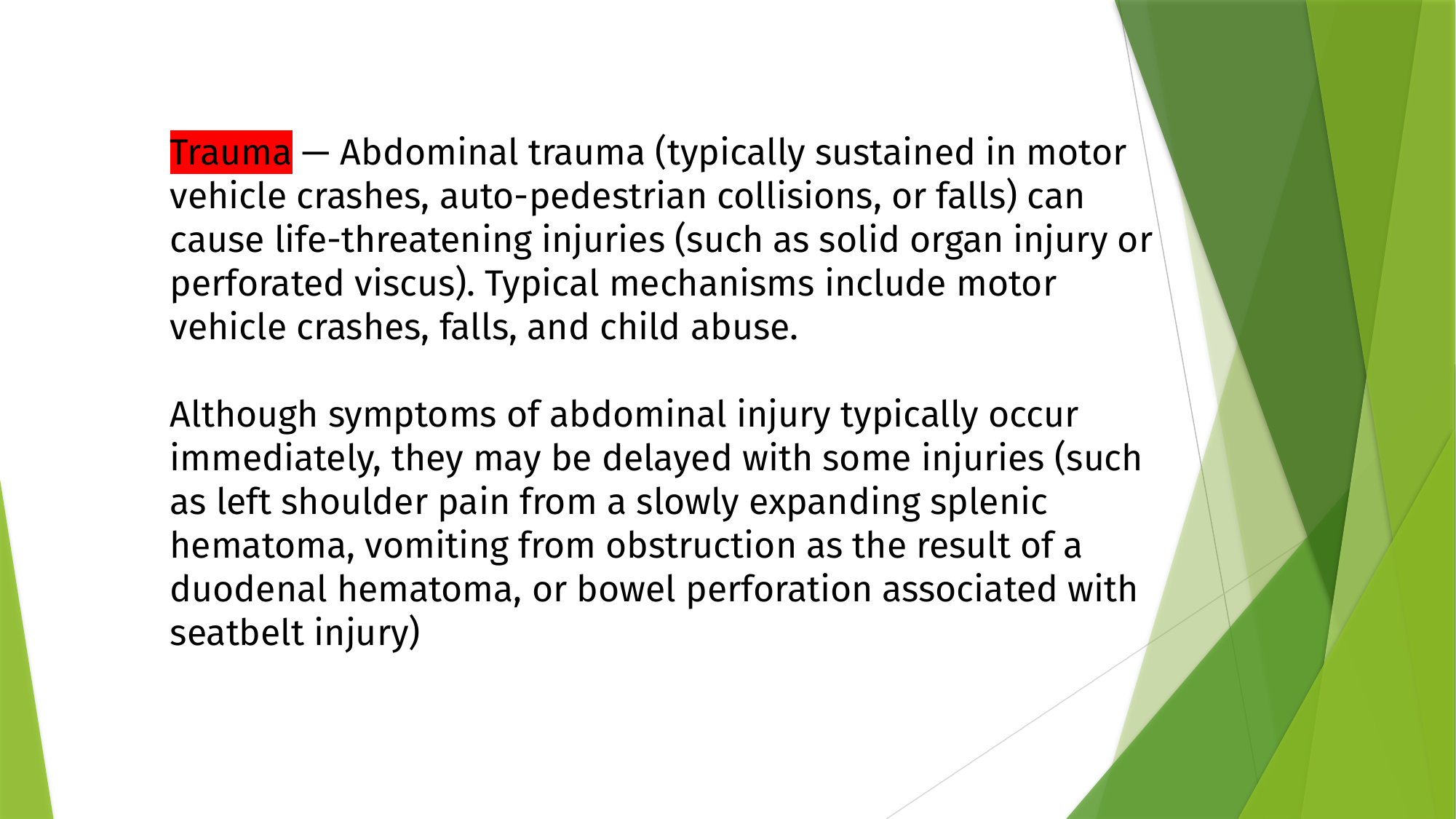

Trauma — Abdominal trauma (typically sustained in motor vehicle crashes, auto-pedestrian collisions, or falls) can cause life-threatening injuries (such as solid organ injury or perforated viscus). Typical mechanisms include motor vehicle crashes, falls, and child abuse.

Although symptoms of abdominal injury typically occur immediately, they may be delayed with some injuries (such as left shoulder pain from a slowly expanding splenic hematoma, vomiting from obstruction as the result of a duodenal hematoma, or bowel perforation associated with  seatbelt injury)